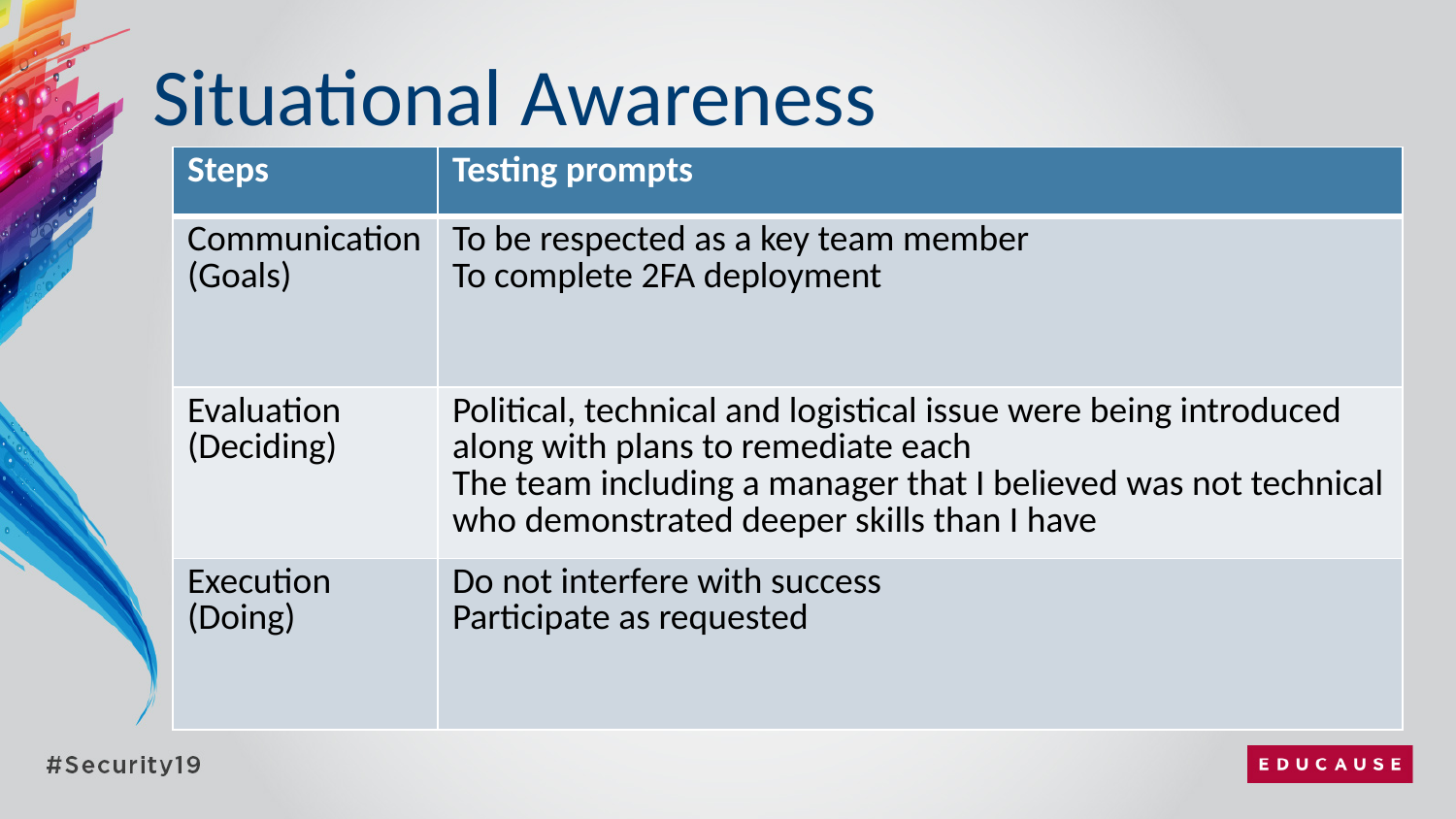

# Situational Awareness
| Steps | Testing prompts |
| --- | --- |
| Communication (Goals) | To be respected as a key team member To complete 2FA deployment |
| Evaluation (Deciding) | Political, technical and logistical issue were being introduced along with plans to remediate each The team including a manager that I believed was not technical who demonstrated deeper skills than I have |
| Execution (Doing) | Do not interfere with success Participate as requested |